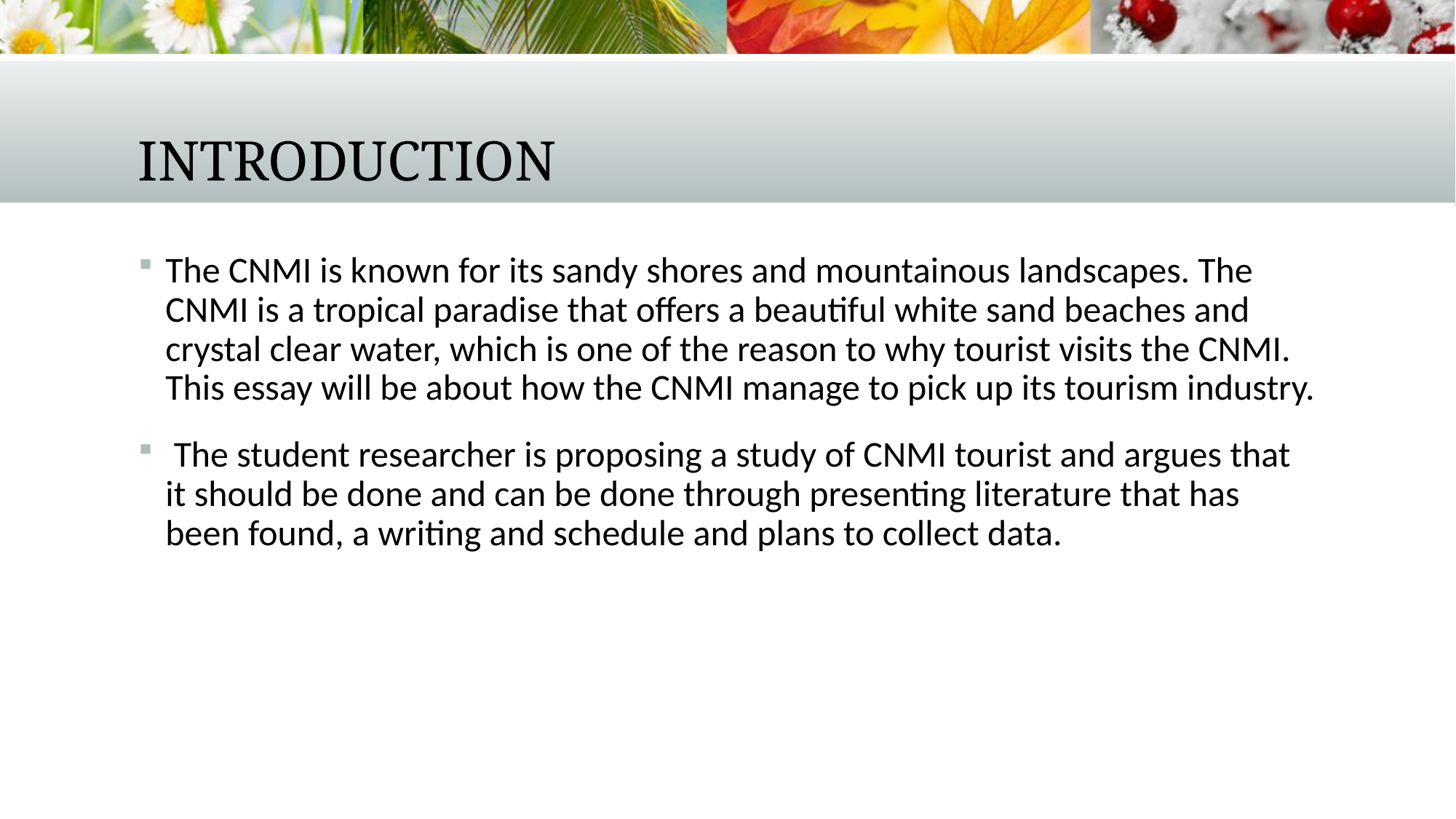

# Introduction
The CNMI is known for its sandy shores and mountainous landscapes. The CNMI is a tropical paradise that offers a beautiful white sand beaches and crystal clear water, which is one of the reason to why tourist visits the CNMI. This essay will be about how the CNMI manage to pick up its tourism industry.
 The student researcher is proposing a study of CNMI tourist and argues that it should be done and can be done through presenting literature that has been found, a writing and schedule and plans to collect data.